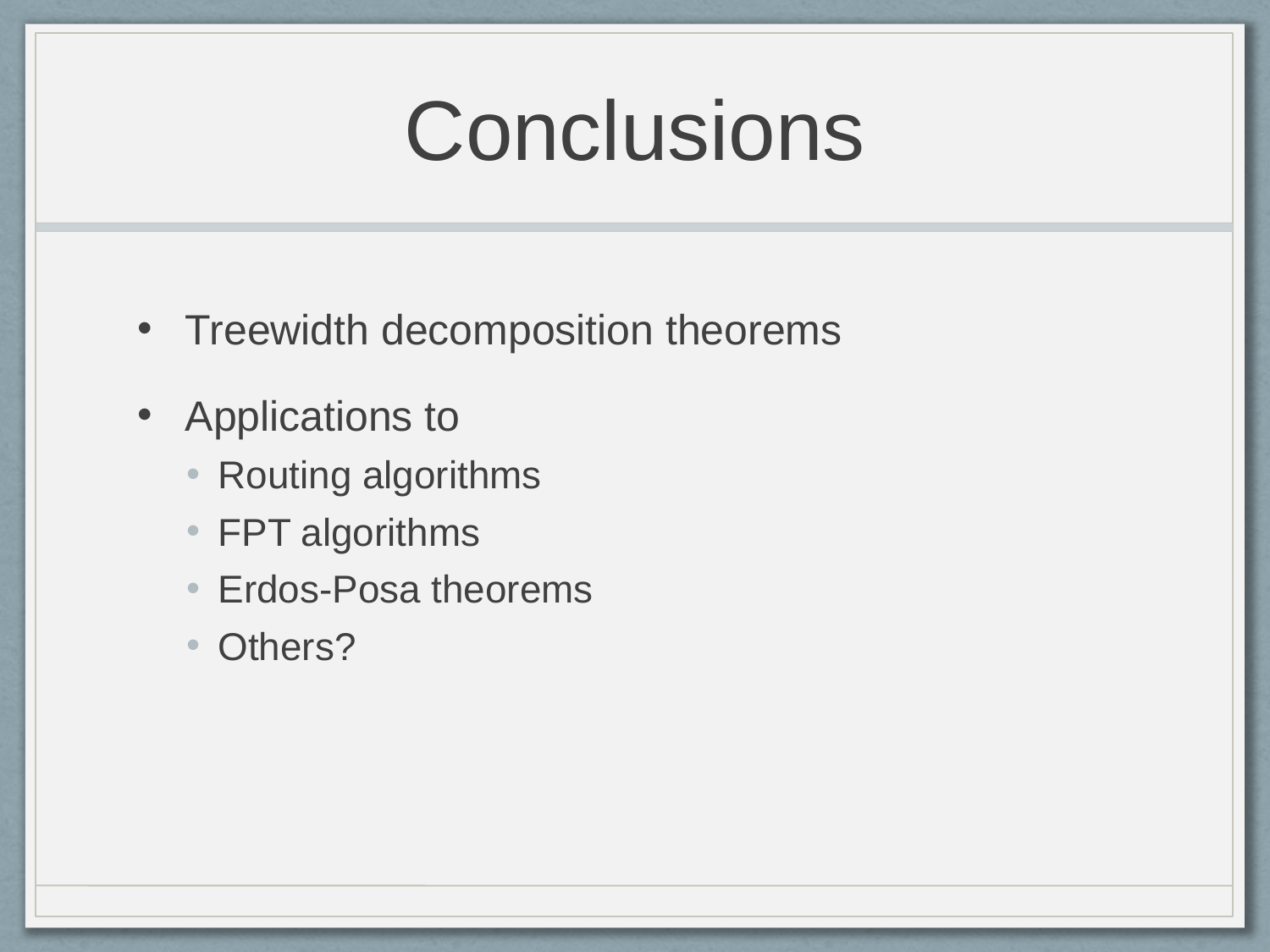

# Conclusions
Treewidth decomposition theorems
Applications to
Routing algorithms
FPT algorithms
Erdos-Posa theorems
Others?